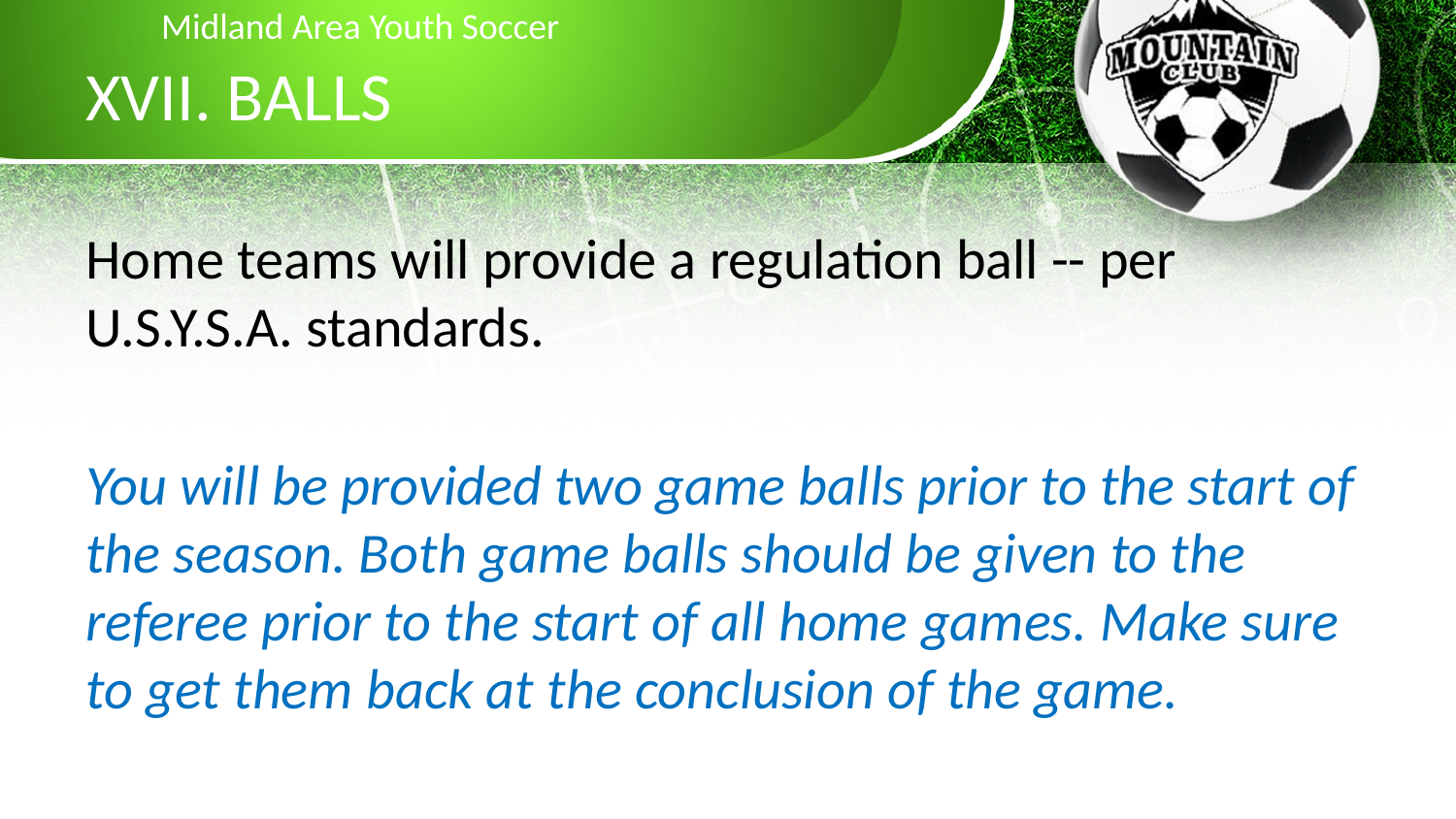

Midland Area Youth Soccer
# XVII. BALLS
Home teams will provide a regulation ball -- per U.S.Y.S.A. standards.

You will be provided two game balls prior to the start of the season. Both game balls should be given to the referee prior to the start of all home games. Make sure to get them back at the conclusion of the game.